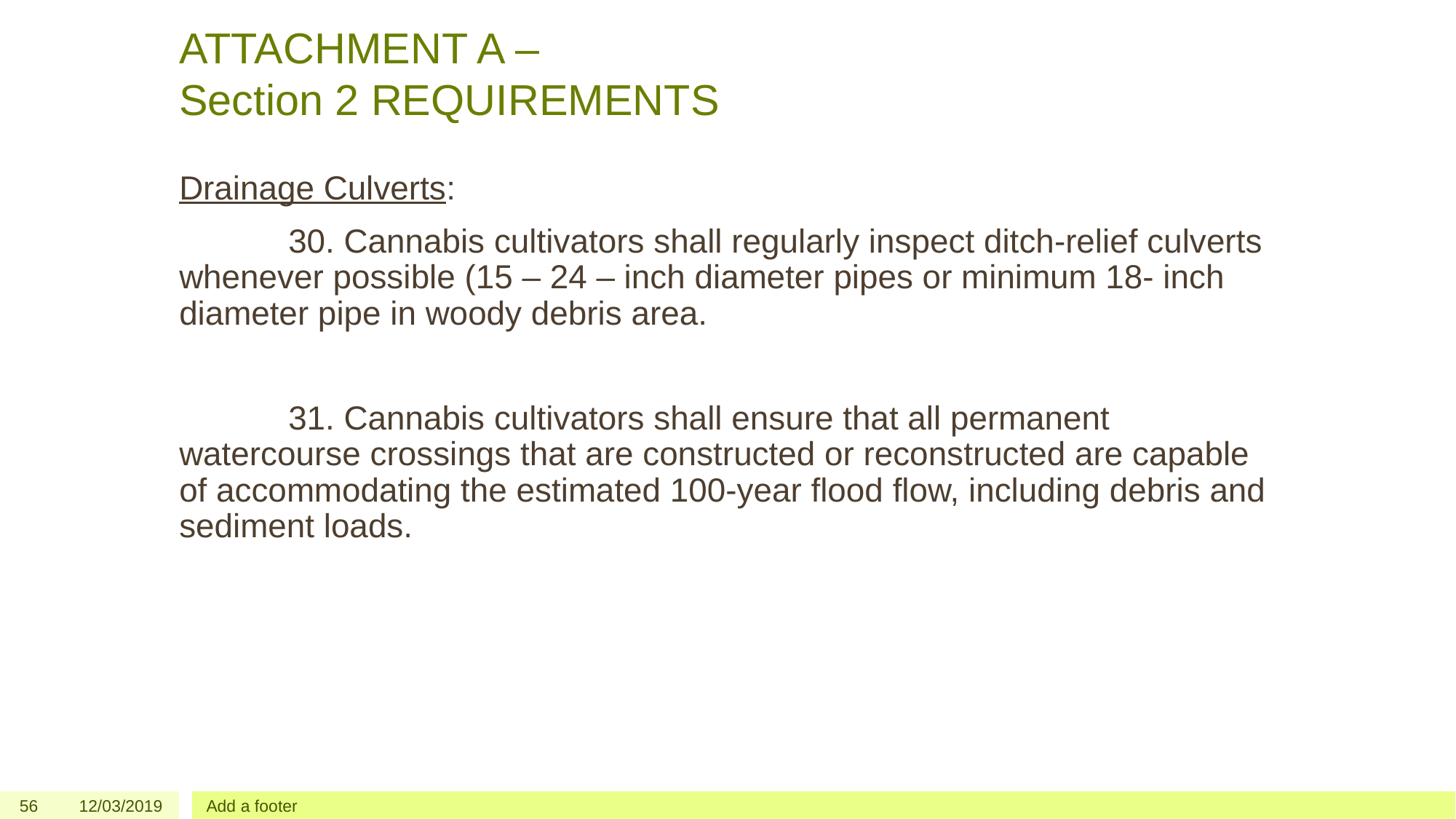

# ATTACHMENT A – Section 2 REQUIREMENTS
Drainage Culverts:
	30. Cannabis cultivators shall regularly inspect ditch-relief culverts whenever possible (15 – 24 – inch diameter pipes or minimum 18- inch diameter pipe in woody debris area.

	31. Cannabis cultivators shall ensure that all permanent watercourse crossings that are constructed or reconstructed are capable of accommodating the estimated 100-year flood flow, including debris and sediment loads.
56
12/03/2019
Add a footer